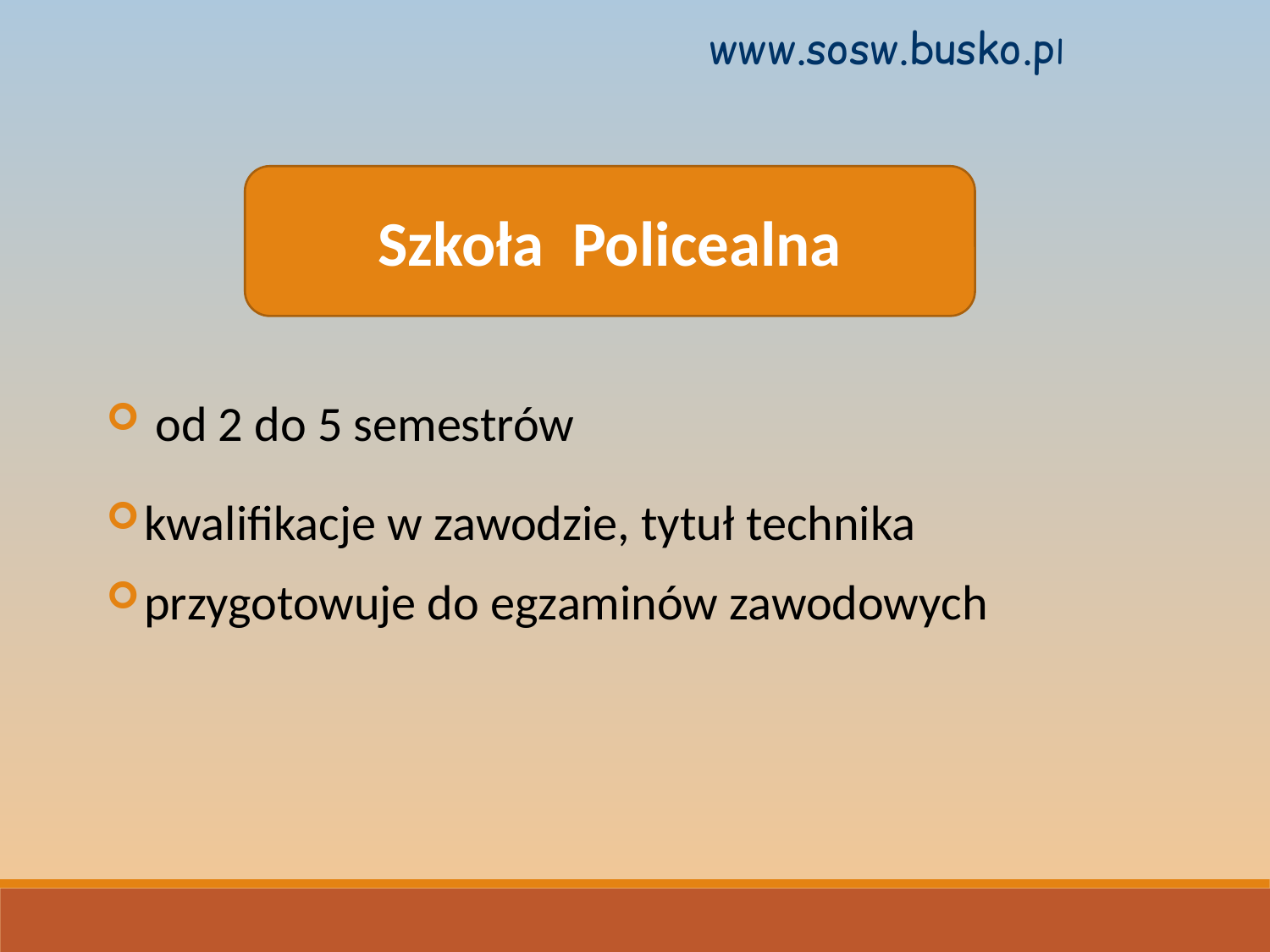

www.sosw.busko.pl
Szkoła  Policealna
 od 2 do 5 semestrów
kwalifikacje w zawodzie, tytuł technika
przygotowuje do egzaminów zawodowych